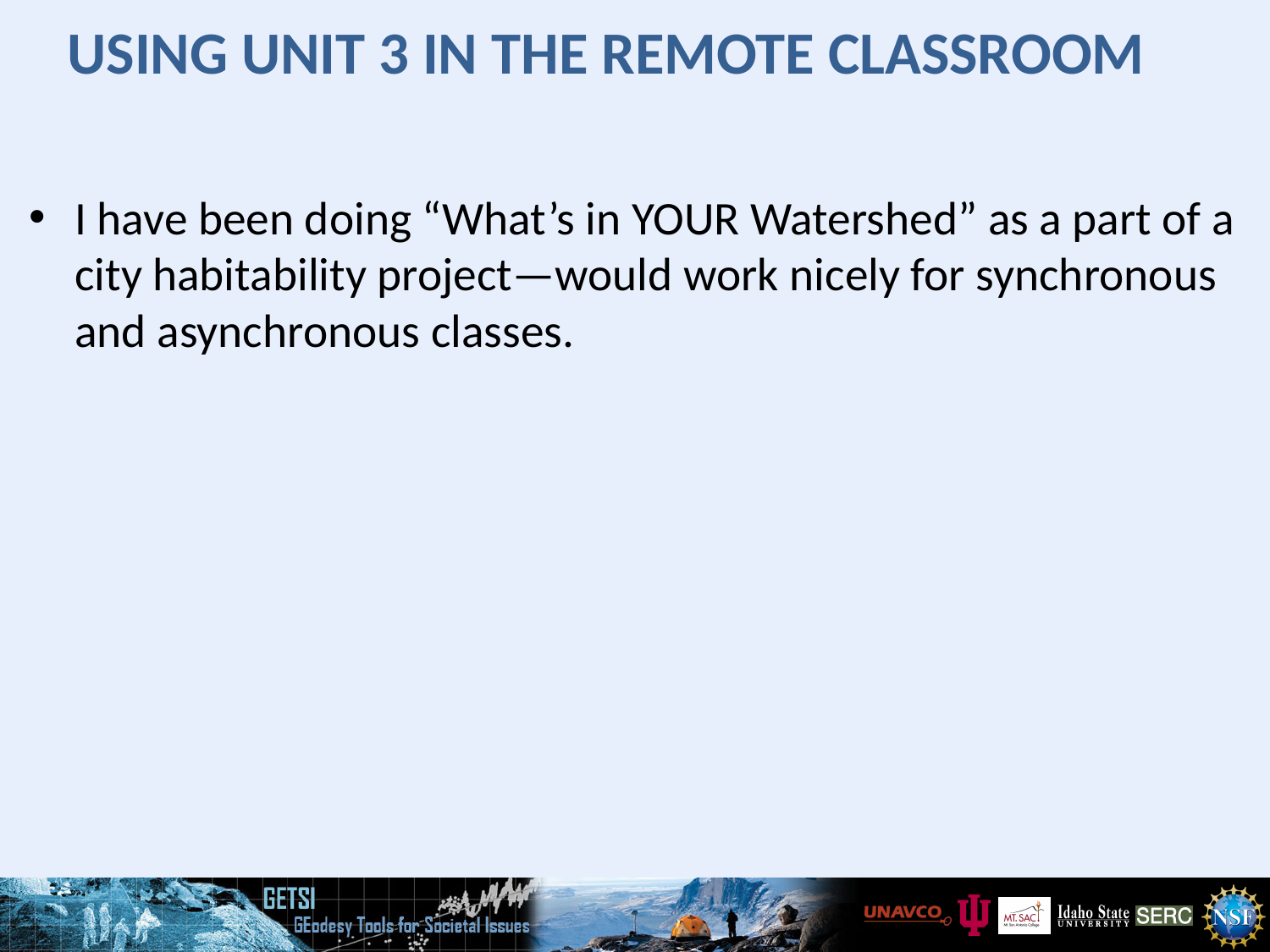

# Using unit 3 in the remote classroom
I have been doing “What’s in YOUR Watershed” as a part of a city habitability project—would work nicely for synchronous and asynchronous classes.